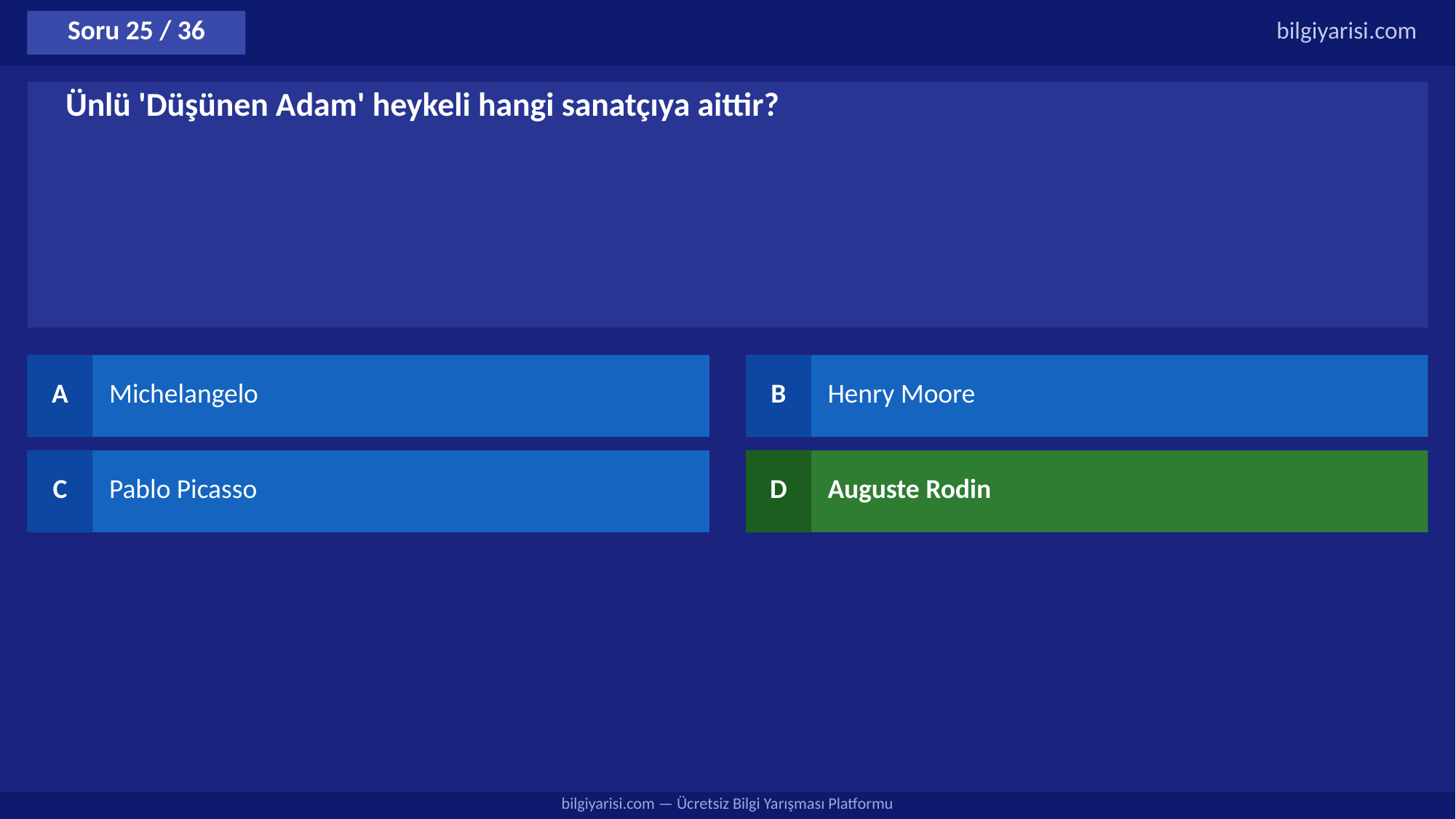

Soru 25 / 36
bilgiyarisi.com

Ünlü 'Düşünen Adam' heykeli hangi sanatçıya aittir?

A
Michelangelo

B
Henry Moore

C
Pablo Picasso

D
Auguste Rodin
bilgiyarisi.com — Ücretsiz Bilgi Yarışması Platformu